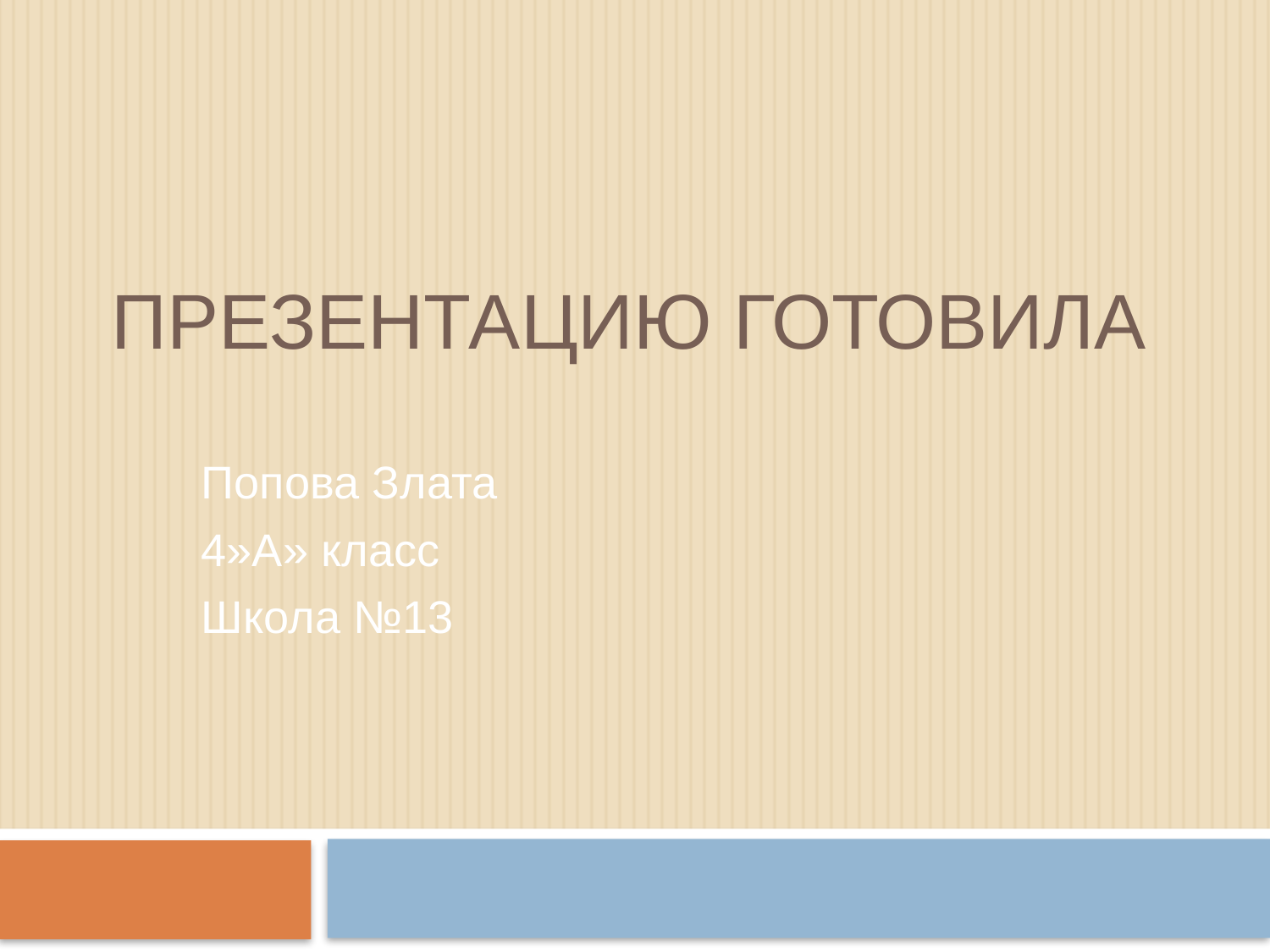

# Презентацию готовила
Попова Злата
4»А» класс
Школа №13